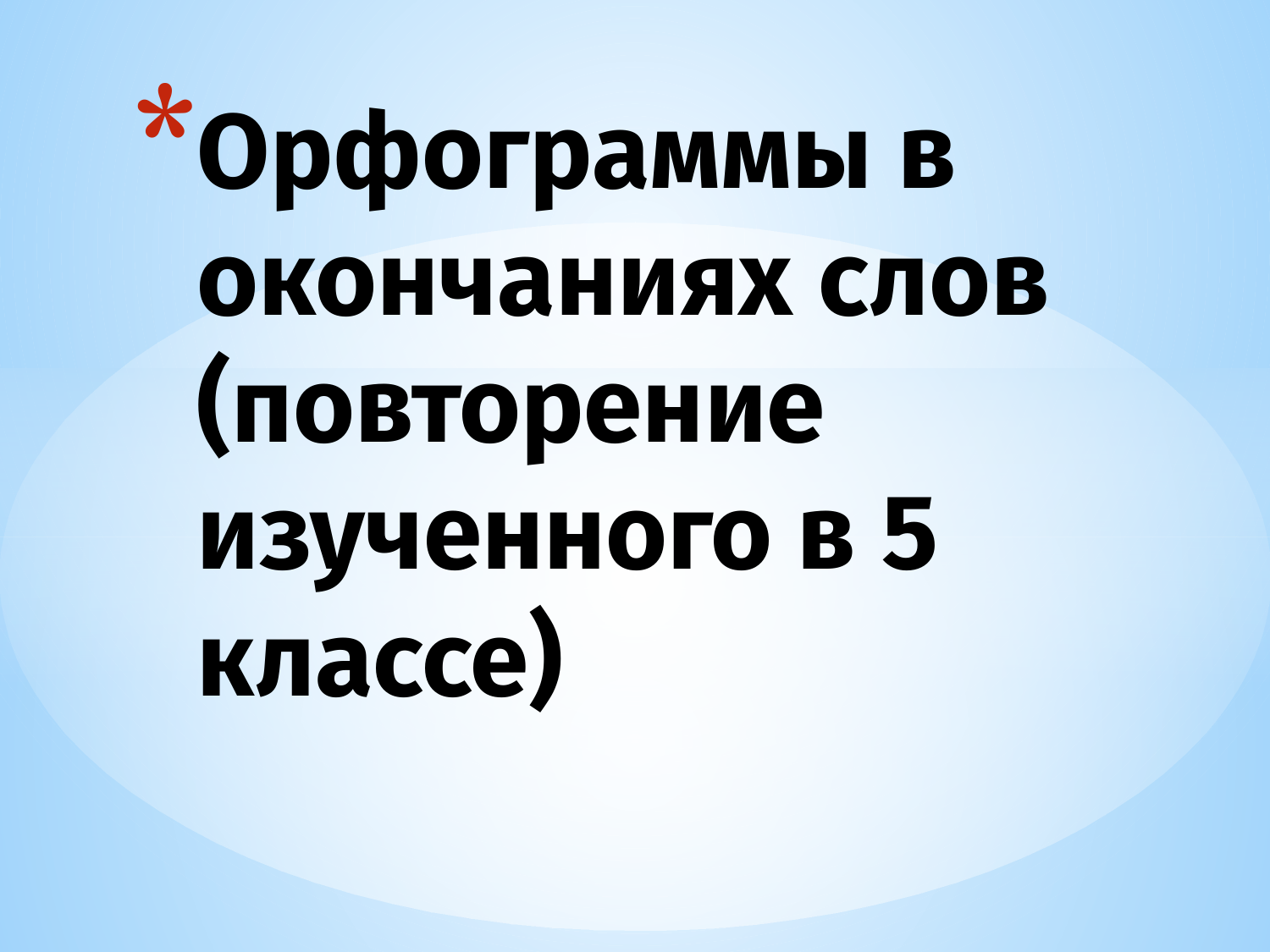

# Орфограммы в окончаниях слов (повторение изученного в 5 классе)